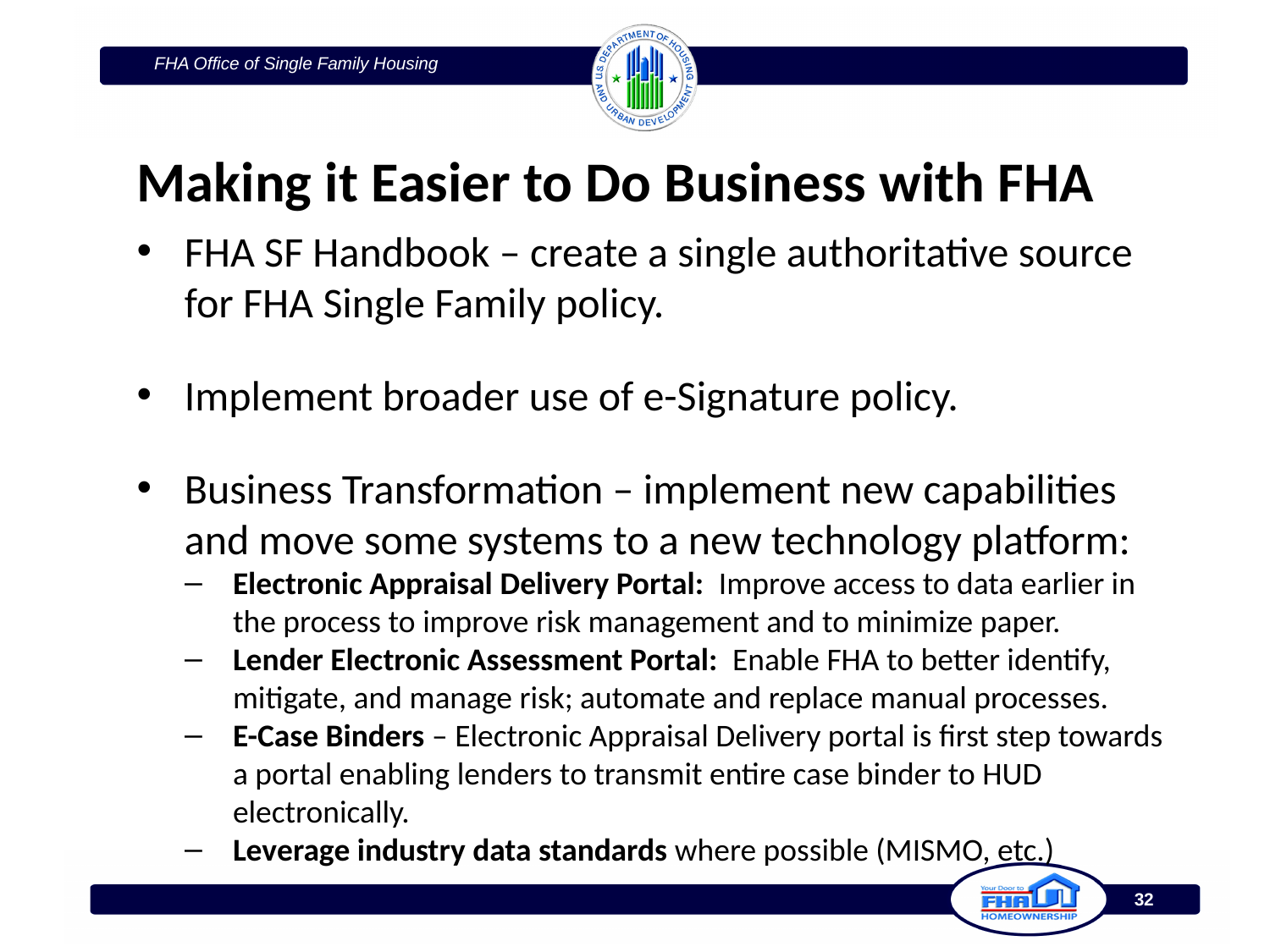

Making it Easier to Do Business with FHA
FHA SF Handbook – create a single authoritative source for FHA Single Family policy.

Implement broader use of e-Signature policy.

Business Transformation – implement new capabilities and move some systems to a new technology platform:
Electronic Appraisal Delivery Portal:  Improve access to data earlier in the process to improve risk management and to minimize paper.
Lender Electronic Assessment Portal:  Enable FHA to better identify, mitigate, and manage risk; automate and replace manual processes.
E-Case Binders – Electronic Appraisal Delivery portal is first step towards a portal enabling lenders to transmit entire case binder to HUD electronically.
Leverage industry data standards where possible (MISMO, etc.)

32